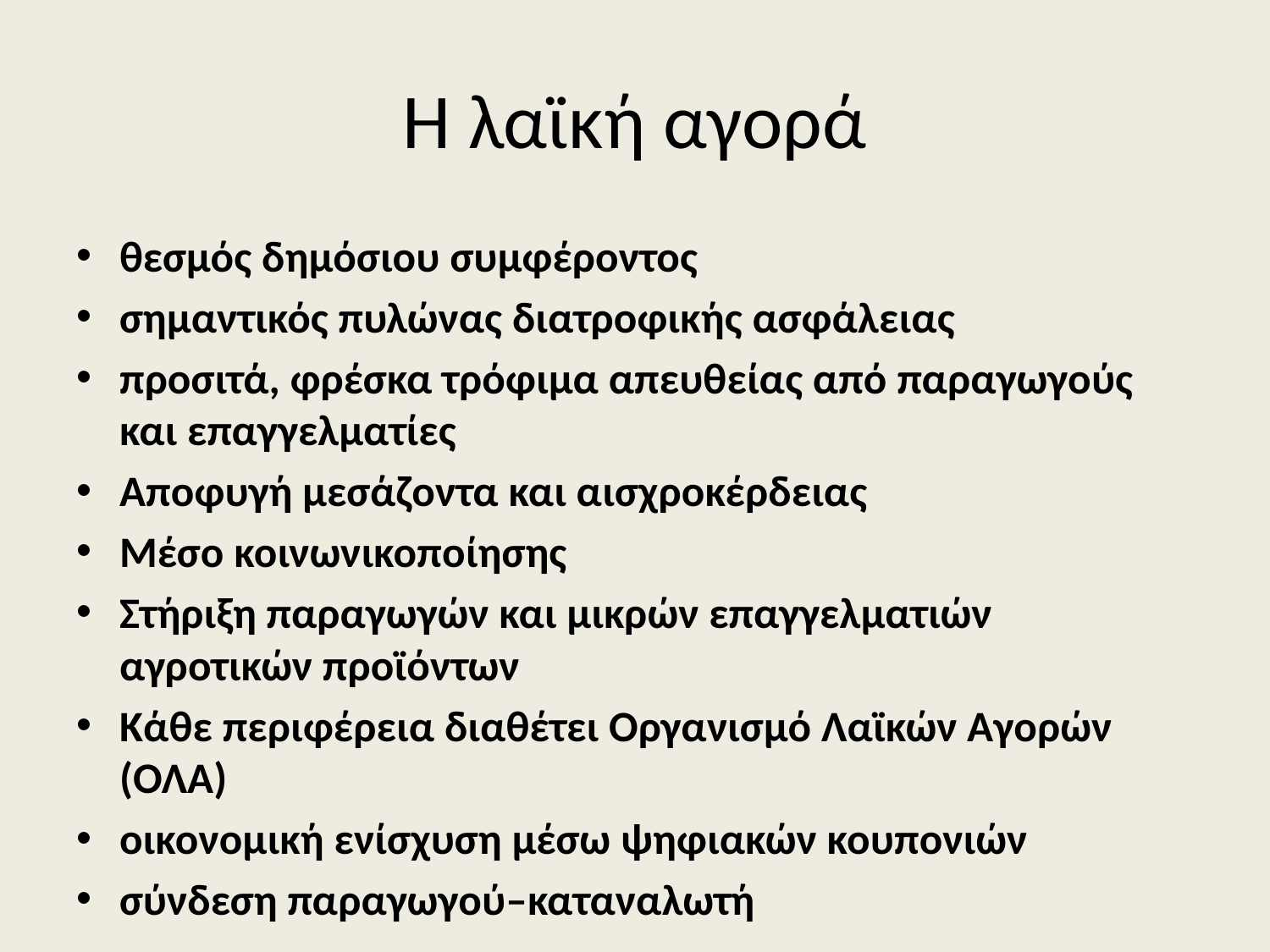

# Η λαϊκή αγορά
θεσμός δημόσιου συμφέροντος
σημαντικός πυλώνας διατροφικής ασφάλειας
προσιτά, φρέσκα τρόφιμα απευθείας από παραγωγούς και επαγγελματίες
Αποφυγή μεσάζοντα και αισχροκέρδειας
Μέσο κοινωνικοποίησης
Στήριξη παραγωγών και μικρών επαγγελματιών αγροτικών προϊόντων
Κάθε περιφέρεια διαθέτει Οργανισμό Λαϊκών Αγορών (ΟΛΑ)
οικονομική ενίσχυση μέσω ψηφιακών κουπονιών
σύνδεση παραγωγού–καταναλωτή